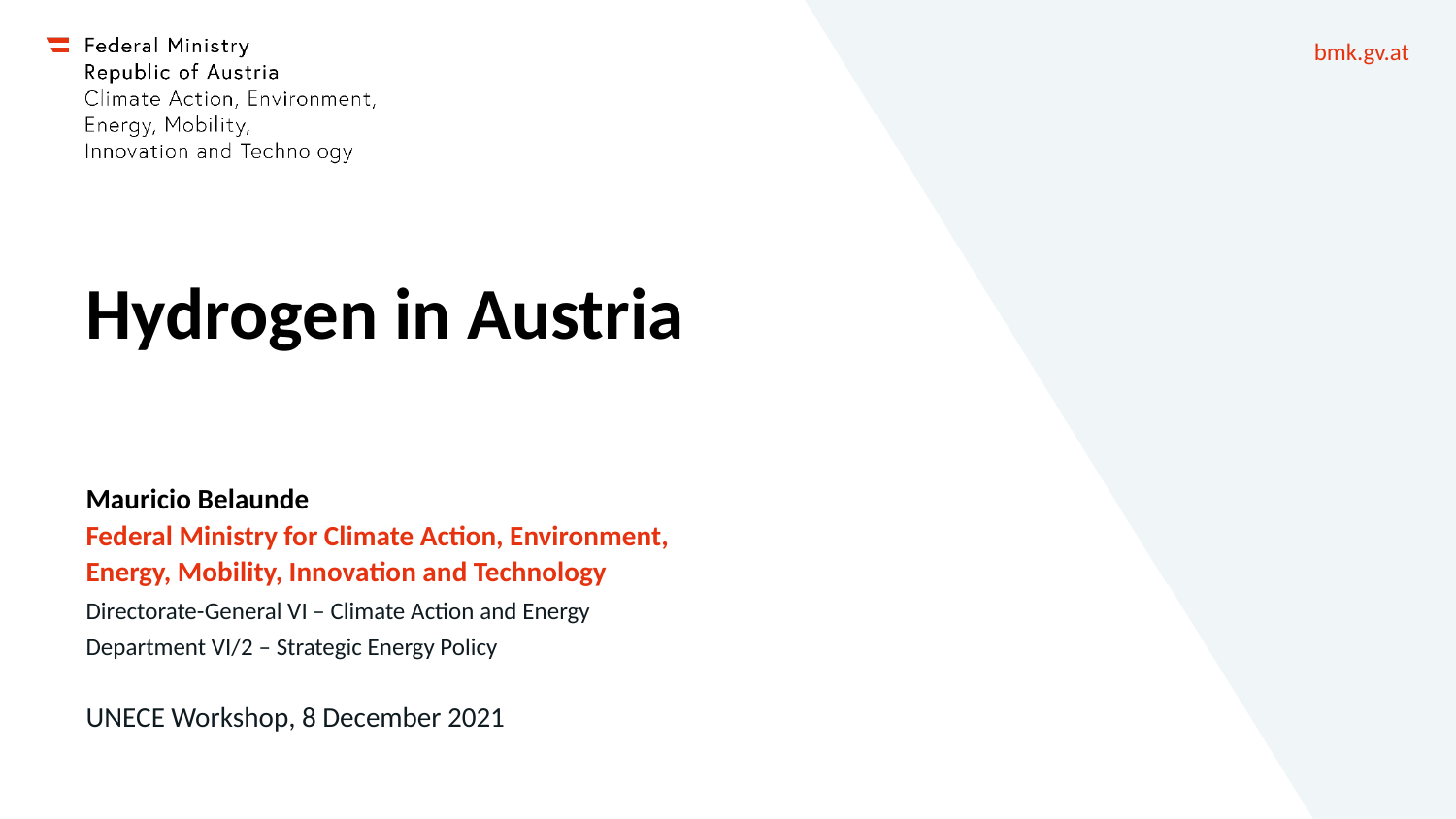

# Hydrogen in Austria
Mauricio Belaunde
Federal Ministry for Climate Action, Environment,
Energy, Mobility, Innovation and Technology
Directorate-General VI – Climate Action and Energy
Department VI/2 – Strategic Energy Policy

UNECE Workshop, 8 December 2021